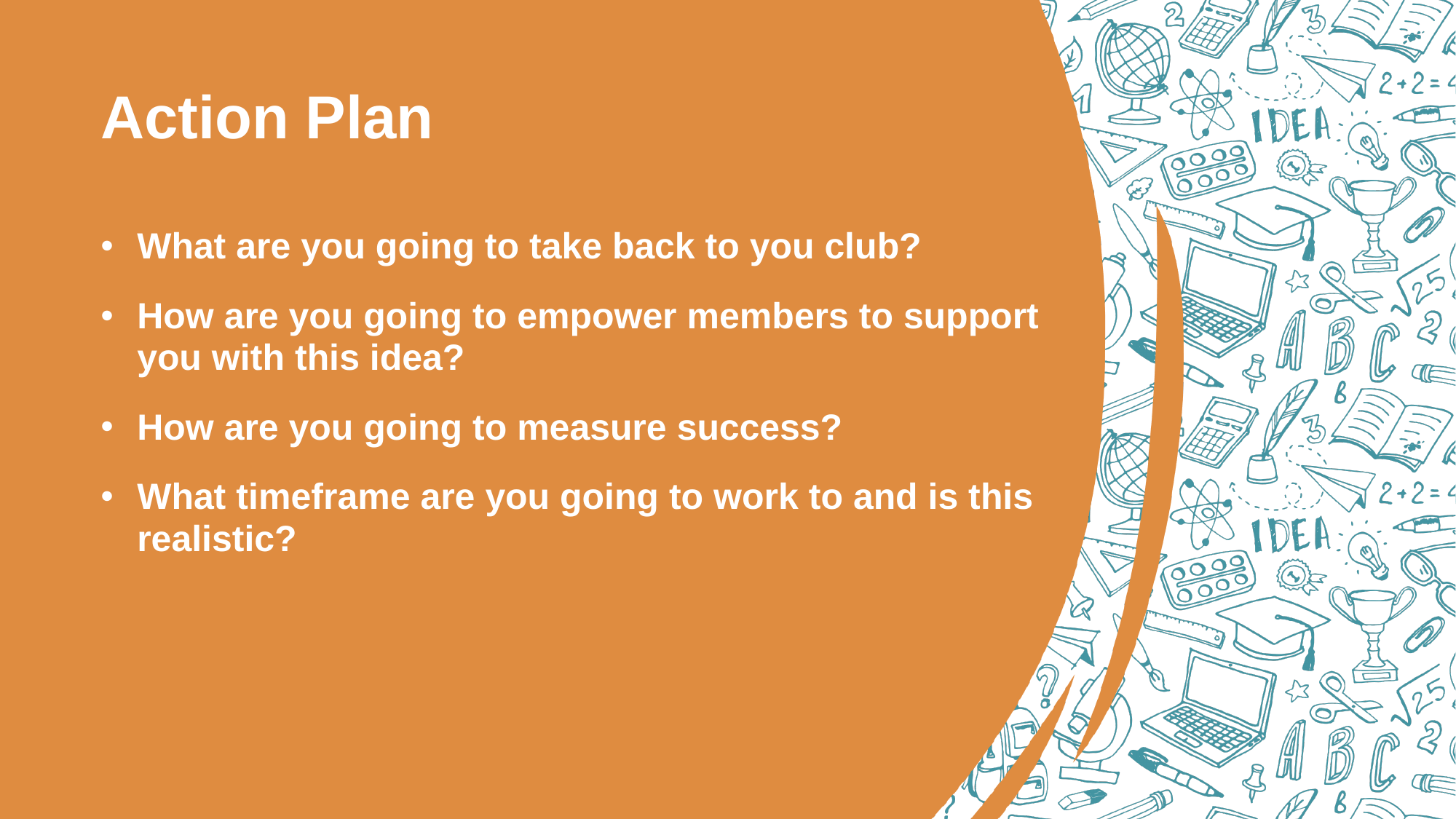

# Action Plan
What are you going to take back to you club?
How are you going to empower members to support you with this idea?
How are you going to measure success?
What timeframe are you going to work to and is this realistic?